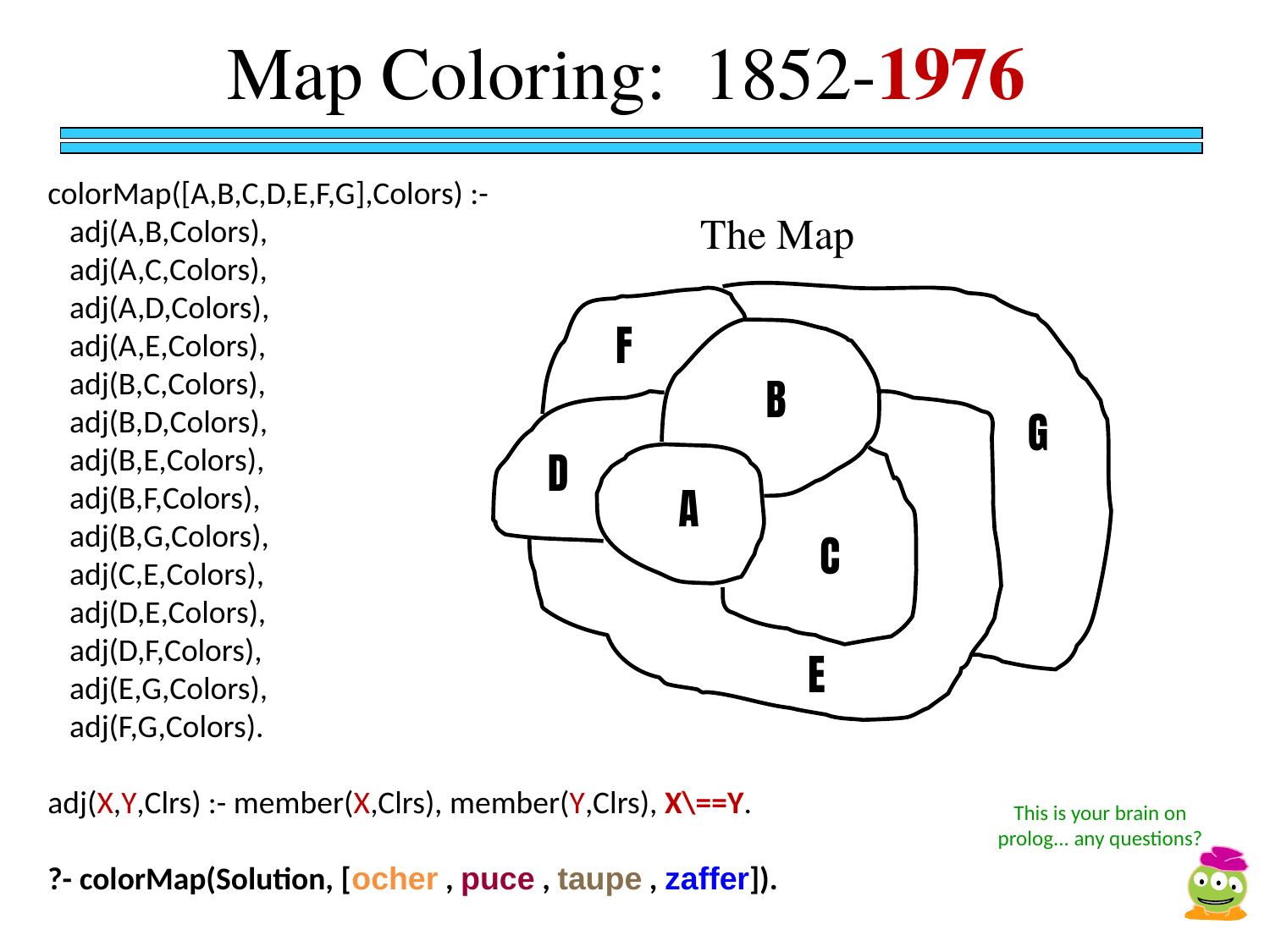

Map Coloring:  1852-1976

colorMap([A,B,C,D,E,F,G],Colors) :-
   adj(A,B,Colors),
   adj(A,C,Colors),
   adj(A,D,Colors),
   adj(A,E,Colors),
   adj(B,C,Colors),
   adj(B,D,Colors),
   adj(B,E,Colors),
   adj(B,F,Colors),
   adj(B,G,Colors),
   adj(C,E,Colors),
   adj(D,E,Colors),
   adj(D,F,Colors),
   adj(E,G,Colors),
   adj(F,G,Colors).

adj(X,Y,Clrs) :- member(X,Clrs), member(Y,Clrs), X\==Y.

?- colorMap(Solution, [ocher , puce , taupe , zaffer]).
The Map

F

B

G
D

A
C
E
This is your brain on prolog... any questions?